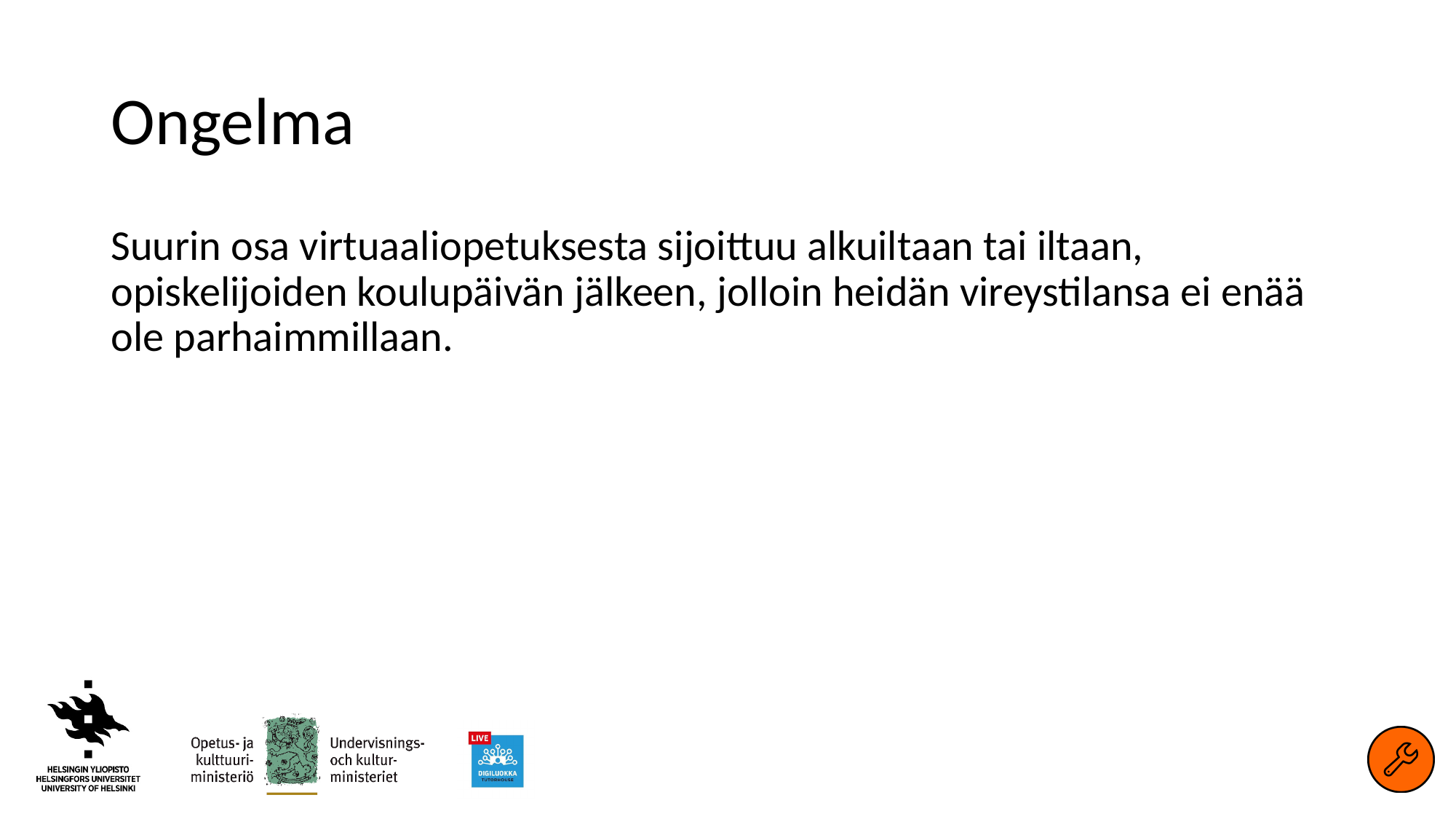

# Ongelma
Suurin osa virtuaaliopetuksesta sijoittuu alkuiltaan tai iltaan, opiskelijoiden koulupäivän jälkeen, jolloin heidän vireystilansa ei enää ole parhaimmillaan.